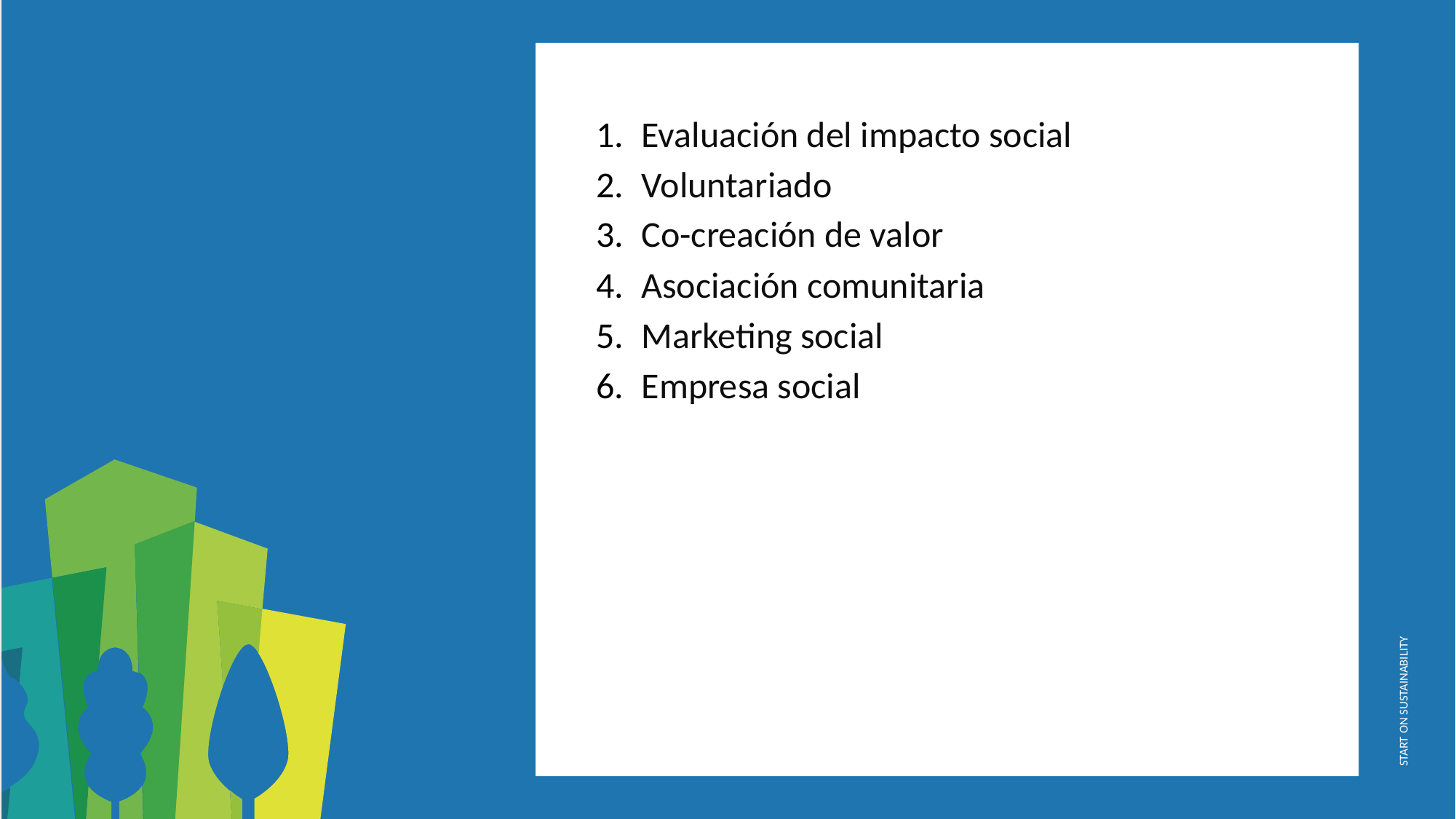

Evaluación del impacto social
Voluntariado
Co-creación de valor
Asociación comunitaria
Marketing social
Empresa social